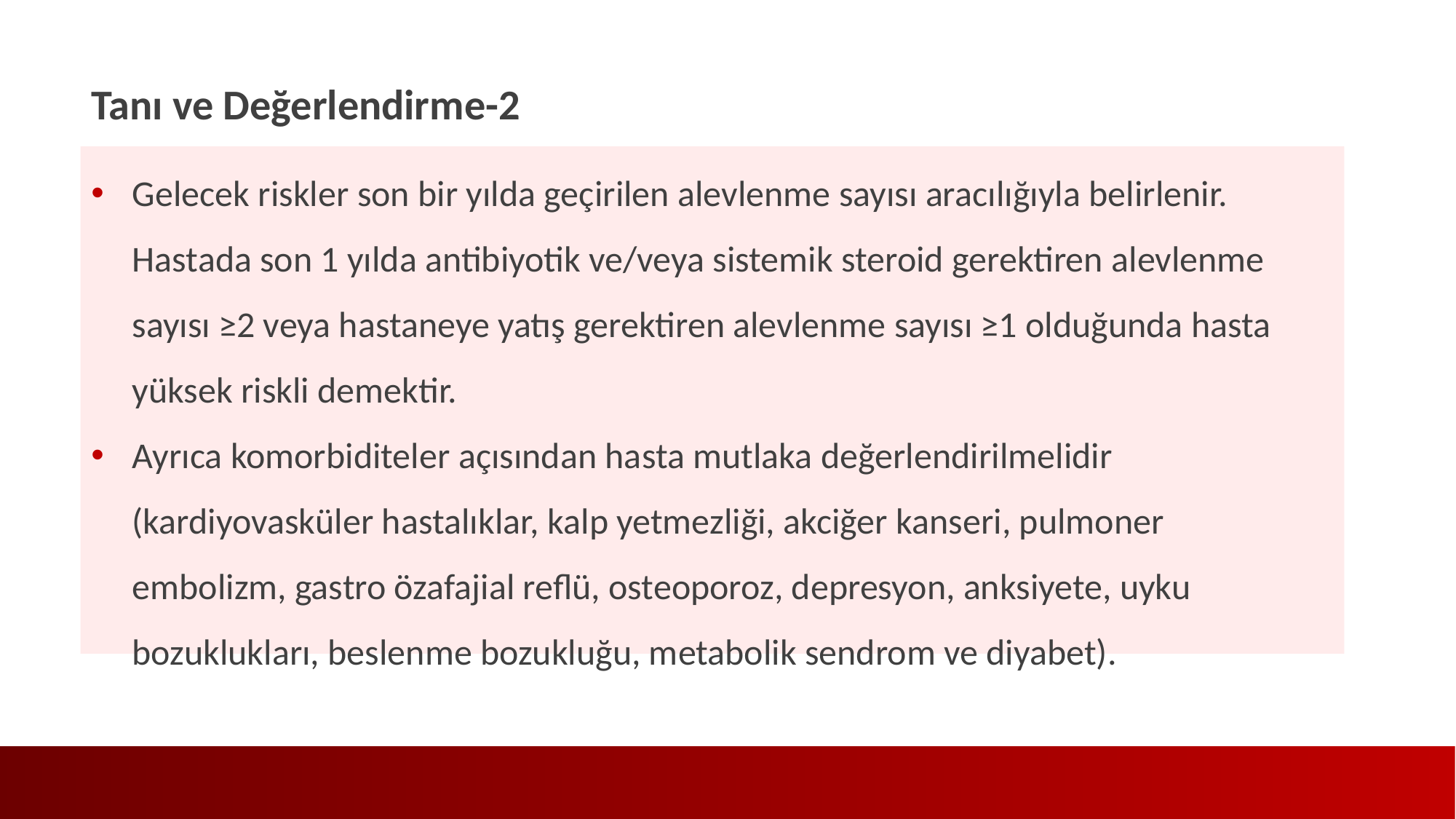

Tanı ve Değerlendirme-2

Gelecek riskler son bir yılda geçirilen alevlenme sayısı aracılığıyla belirlenir. Hastada son 1 yılda antibiyotik ve/veya sistemik steroid gerektiren alevlenme sayısı ≥2 veya hastaneye yatış gerektiren alevlenme sayısı ≥1 olduğunda hasta yüksek riskli demektir.
Ayrıca komorbiditeler açısından hasta mutlaka değerlendirilmelidir (kardiyovasküler hastalıklar, kalp yetmezliği, akciğer kanseri, pulmoner embolizm, gastro özafajial reflü, osteoporoz, depresyon, anksiyete, uyku bozuklukları, beslenme bozukluğu, metabolik sendrom ve diyabet).